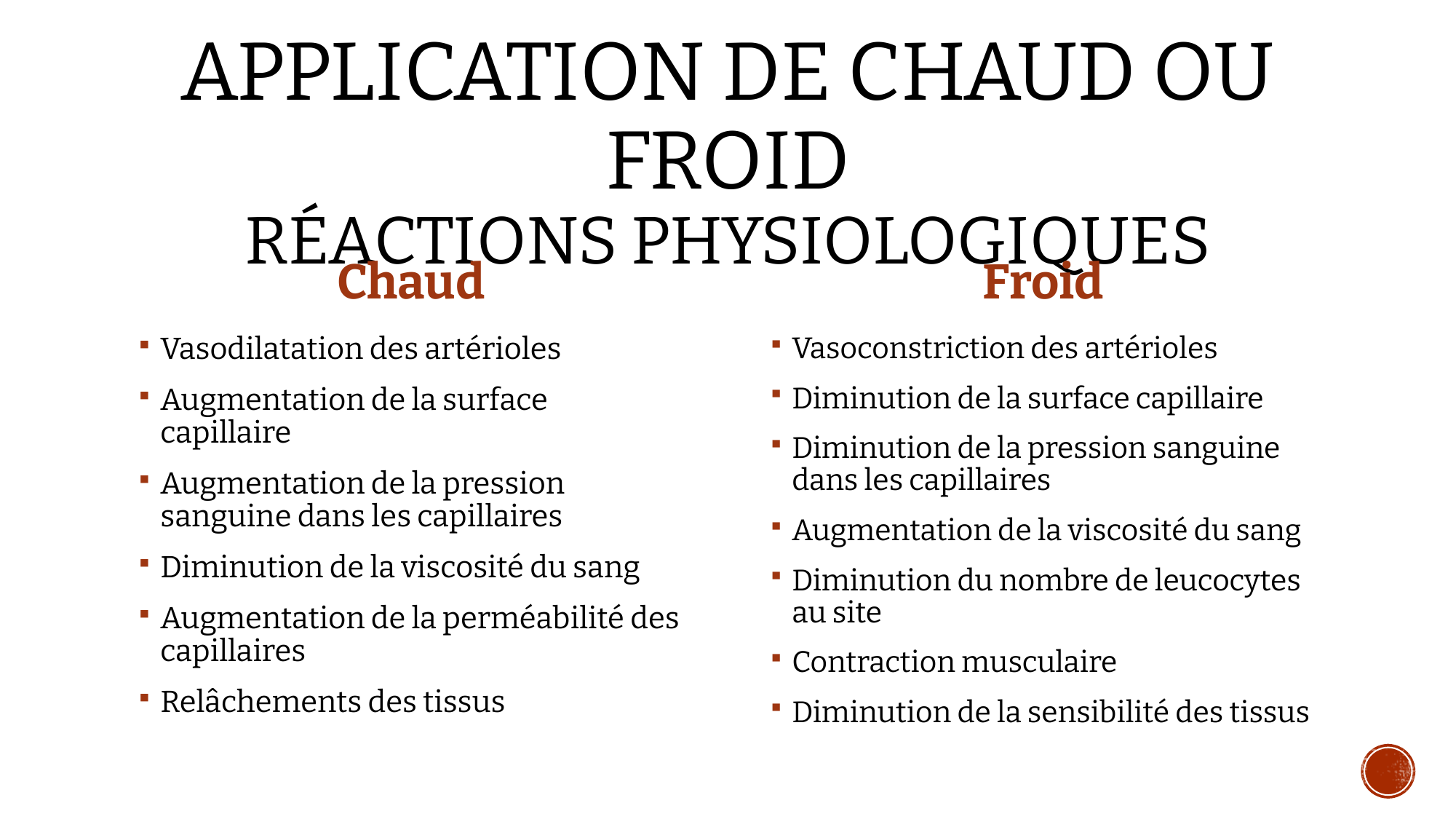

# Application de chaud ou froid Réactions physiologiques
Chaud
Froid
Vasodilatation des artérioles
Augmentation de la surface capillaire
Augmentation de la pression sanguine dans les capillaires
Diminution de la viscosité du sang
Augmentation de la perméabilité des capillaires
Relâchements des tissus
Vasoconstriction des artérioles
Diminution de la surface capillaire
Diminution de la pression sanguine dans les capillaires
Augmentation de la viscosité du sang
Diminution du nombre de leucocytes au site
Contraction musculaire
Diminution de la sensibilité des tissus